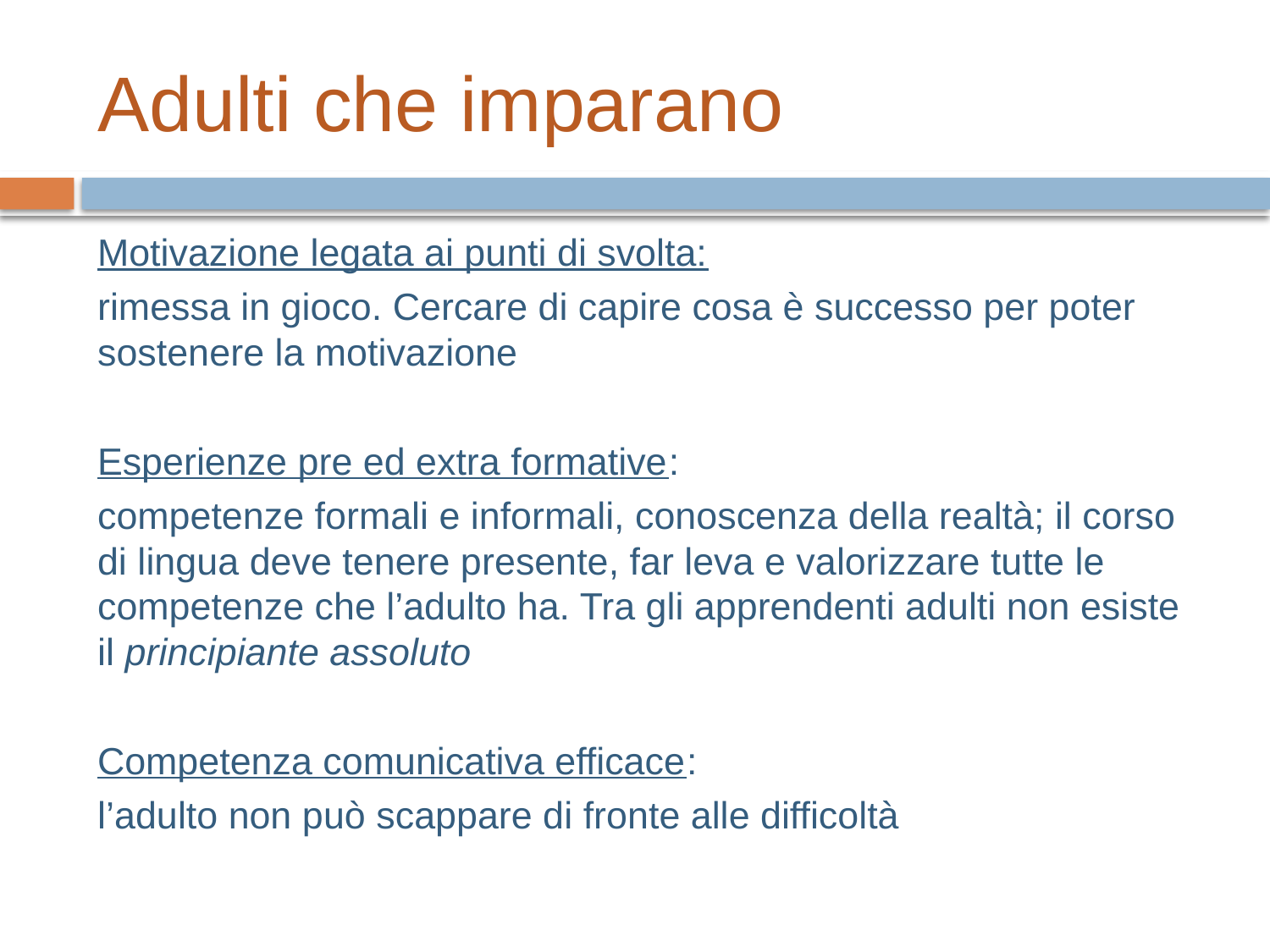

# Adulti che imparano
Motivazione legata ai punti di svolta:
rimessa in gioco. Cercare di capire cosa è successo per poter sostenere la motivazione

Esperienze pre ed extra formative:
competenze formali e informali, conoscenza della realtà; il corso di lingua deve tenere presente, far leva e valorizzare tutte le competenze che l’adulto ha. Tra gli apprendenti adulti non esiste il principiante assoluto

Competenza comunicativa efficace:
l’adulto non può scappare di fronte alle difficoltà